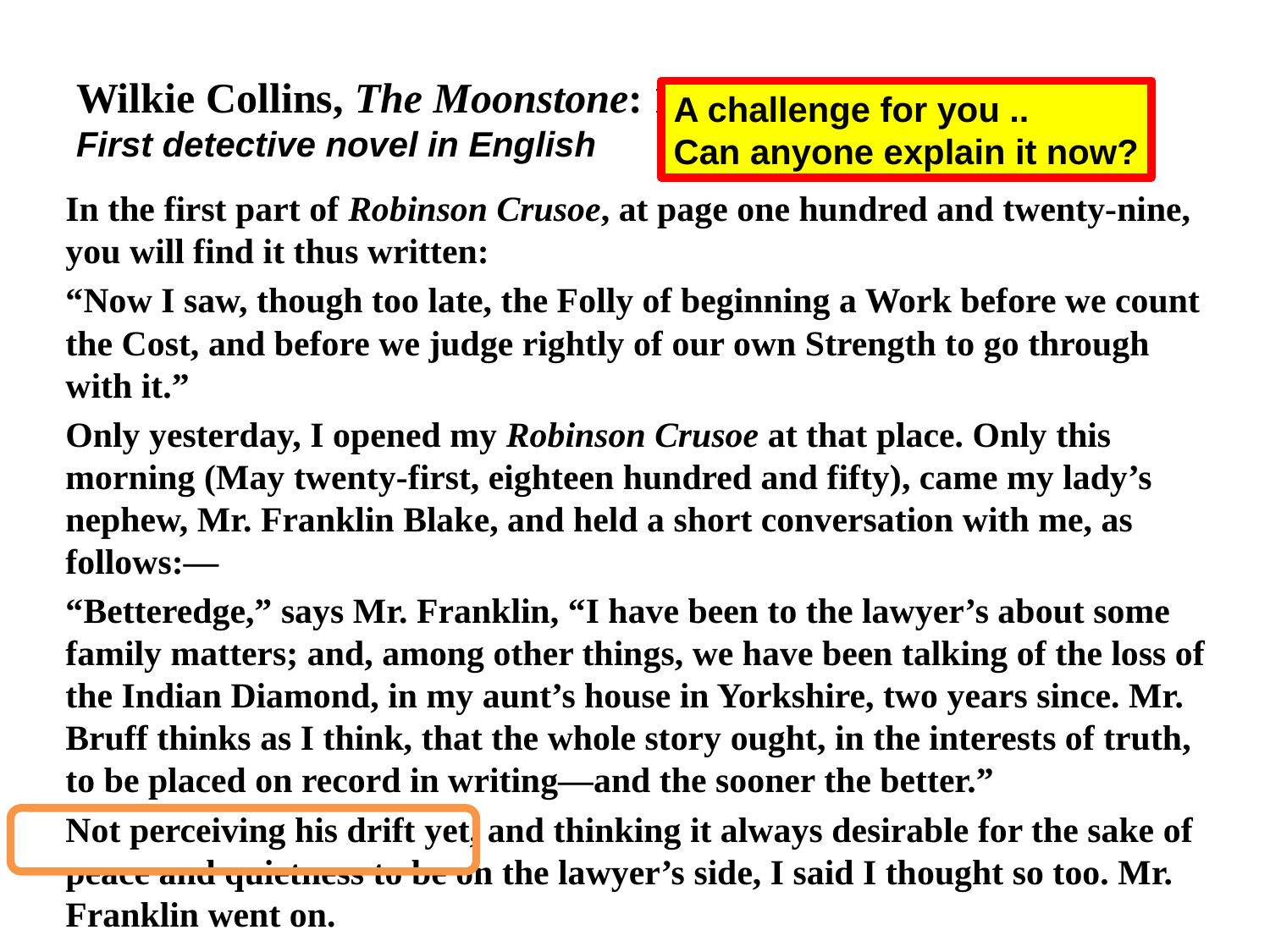

# Wilkie Collins, The Moonstone: 1868 First detective novel in English
A challenge for you ..
Can anyone explain it now?
In the first part of Robinson Crusoe, at page one hundred and twenty-nine, you will find it thus written:
“Now I saw, though too late, the Folly of beginning a Work before we count the Cost, and before we judge rightly of our own Strength to go through with it.”
Only yesterday, I opened my Robinson Crusoe at that place. Only this morning (May twenty-first, eighteen hundred and fifty), came my lady’s nephew, Mr. Franklin Blake, and held a short conversation with me, as follows:—
“Betteredge,” says Mr. Franklin, “I have been to the lawyer’s about some family matters; and, among other things, we have been talking of the loss of the Indian Diamond, in my aunt’s house in Yorkshire, two years since. Mr. Bruff thinks as I think, that the whole story ought, in the interests of truth, to be placed on record in writing—and the sooner the better.”
Not perceiving his drift yet, and thinking it always desirable for the sake of peace and quietness to be on the lawyer’s side, I said I thought so too. Mr. Franklin went on.